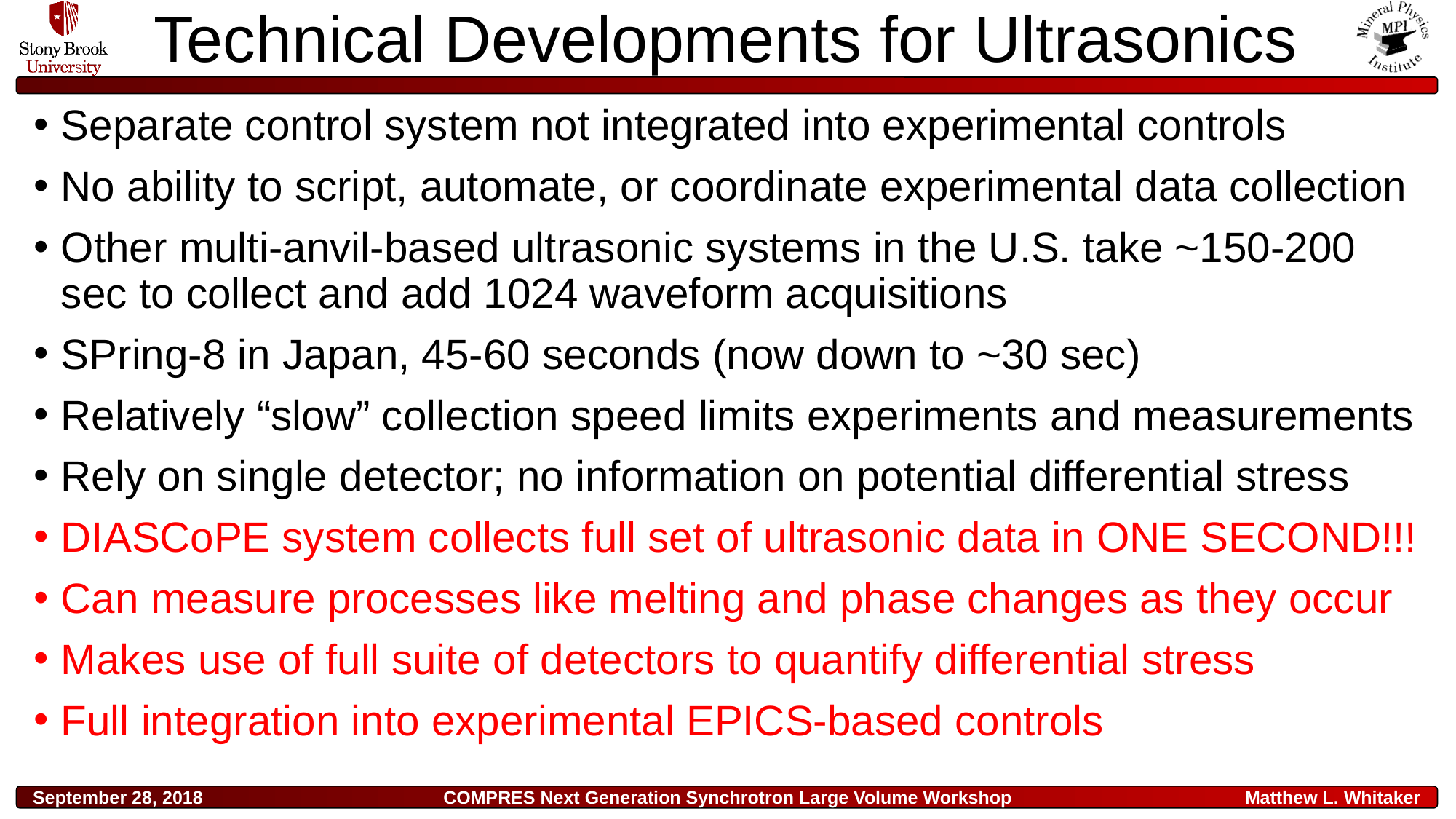

# Technical Developments for Ultrasonics
Separate control system not integrated into experimental controls
No ability to script, automate, or coordinate experimental data collection
Other multi-anvil-based ultrasonic systems in the U.S. take ~150-200 sec to collect and add 1024 waveform acquisitions
SPring-8 in Japan, 45-60 seconds (now down to ~30 sec)
Relatively “slow” collection speed limits experiments and measurements
Rely on single detector; no information on potential differential stress
DIASCoPE system collects full set of ultrasonic data in ONE SECOND!!!
Can measure processes like melting and phase changes as they occur
Makes use of full suite of detectors to quantify differential stress
Full integration into experimental EPICS-based controls

September 28, 2018
COMPRES Next Generation Synchrotron Large Volume Workshop
Matthew L. Whitaker